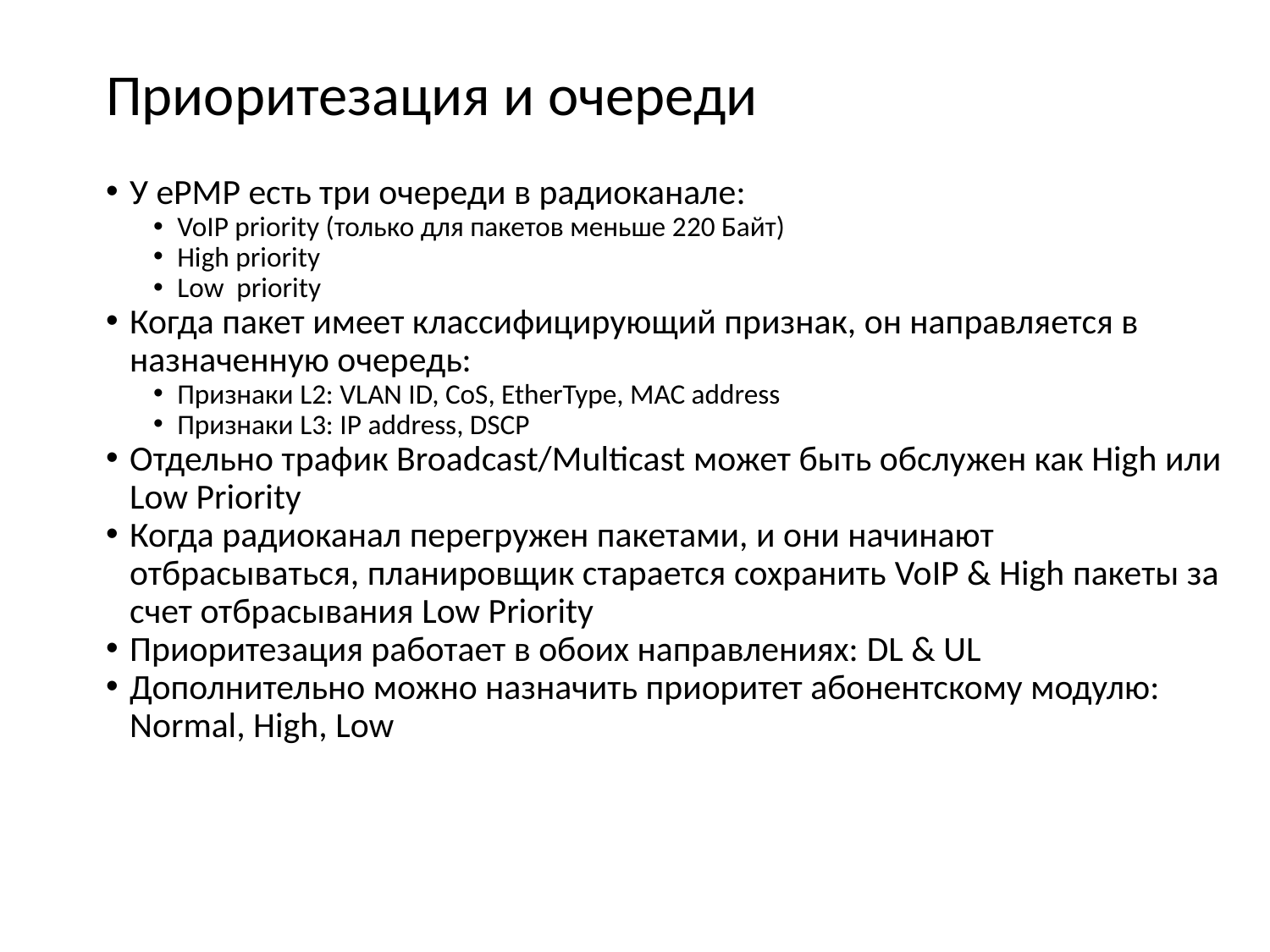

# Приоритезация и очереди
У ePMP есть три очереди в радиоканале:
VoIP priority (только для пакетов меньше 220 Байт)
High priority
Low  priority
Когда пакет имеет классифицирующий признак, он направляется в назначенную очередь:
Признаки L2: VLAN ID, CoS, EtherType, MAC address
Признаки L3: IP address, DSCP
Отдельно трафик Broadcast/Multicast может быть обслужен как High или Low Priority
Когда радиоканал перегружен пакетами, и они начинают отбрасываться, планировщик старается сохранить VoIP & High пакеты за счет отбрасывания Low Priority
Приоритезация работает в обоих направлениях: DL & UL
Дополнительно можно назначить приоритет абонентскому модулю: Normal, High, Low